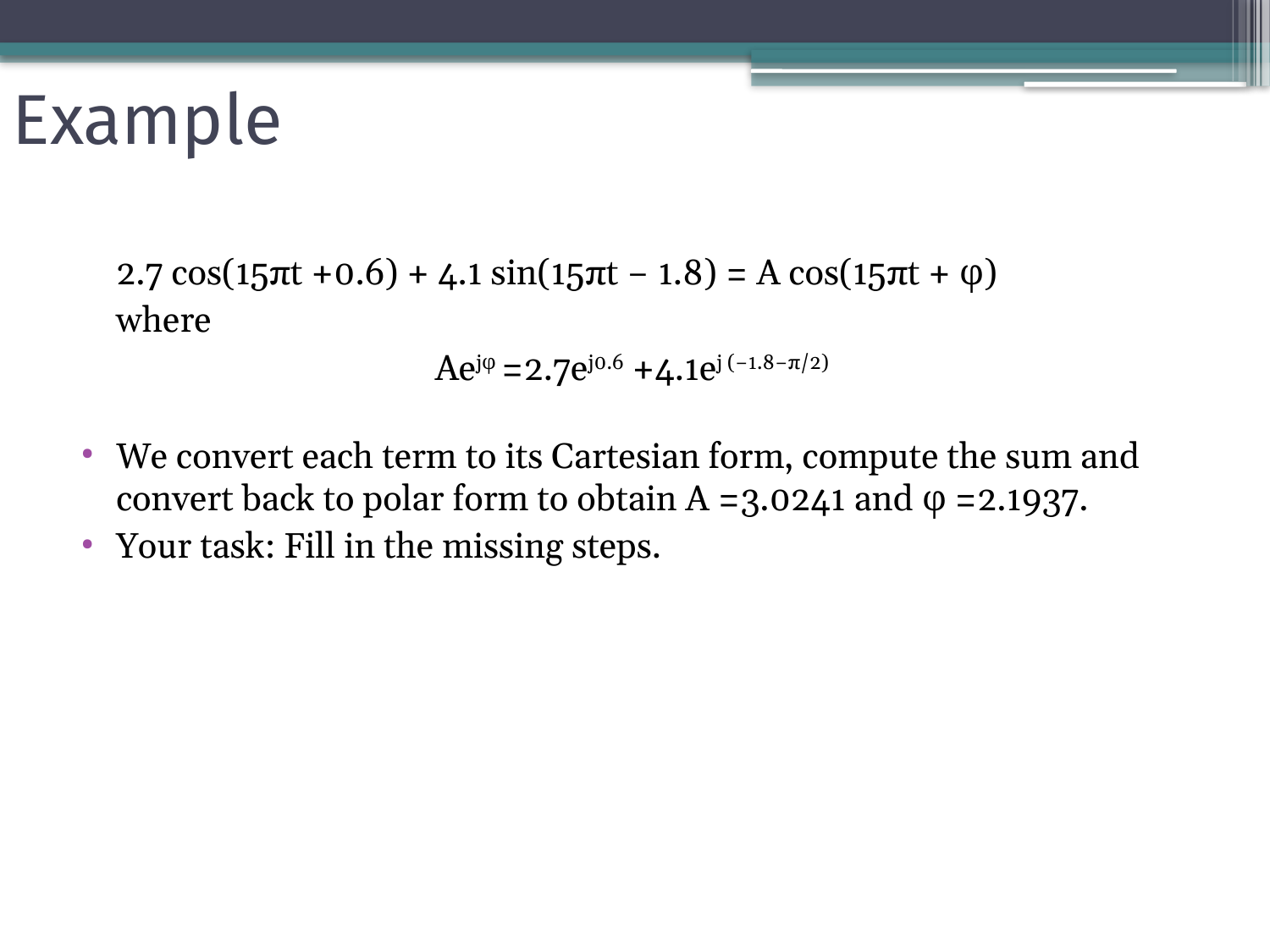

# Example
	2.7 cos(15πt +0.6) + 4.1 sin(15πt − 1.8) = A cos(15πt + φ)
	where
Aejφ =2.7ej0.6 +4.1ej (−1.8−π/2)

We convert each term to its Cartesian form, compute the sum and convert back to polar form to obtain A =3.0241 and φ =2.1937.
Your task: Fill in the missing steps.